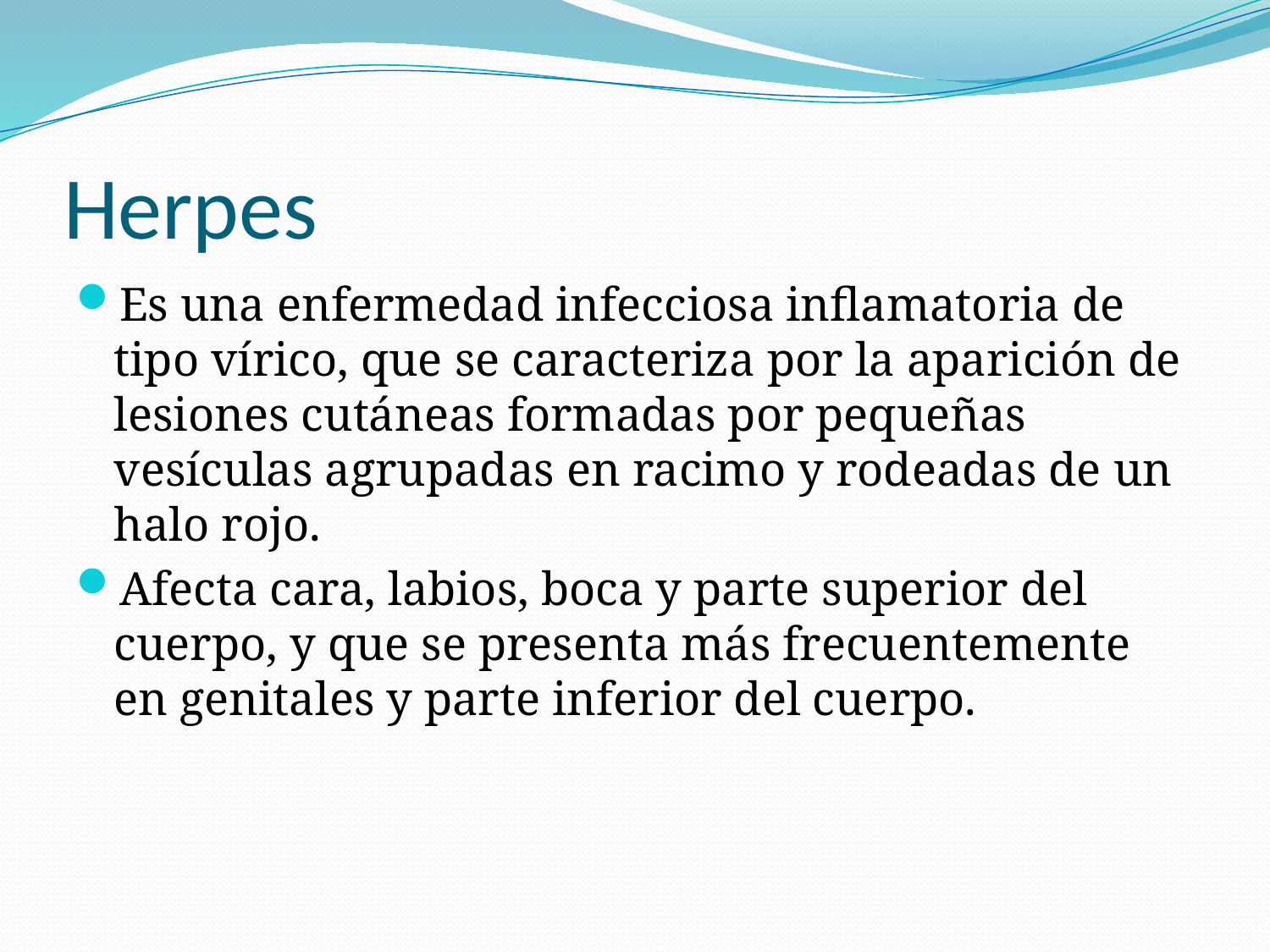

# Herpes
Es una enfermedad infecciosa inflamatoria de tipo vírico, que se caracteriza por la aparición de lesiones cutáneas formadas por pequeñas vesículas agrupadas en racimo y rodeadas de un halo rojo.
Afecta cara, labios, boca y parte superior del cuerpo, y que se presenta más frecuentemente en genitales y parte inferior del cuerpo.